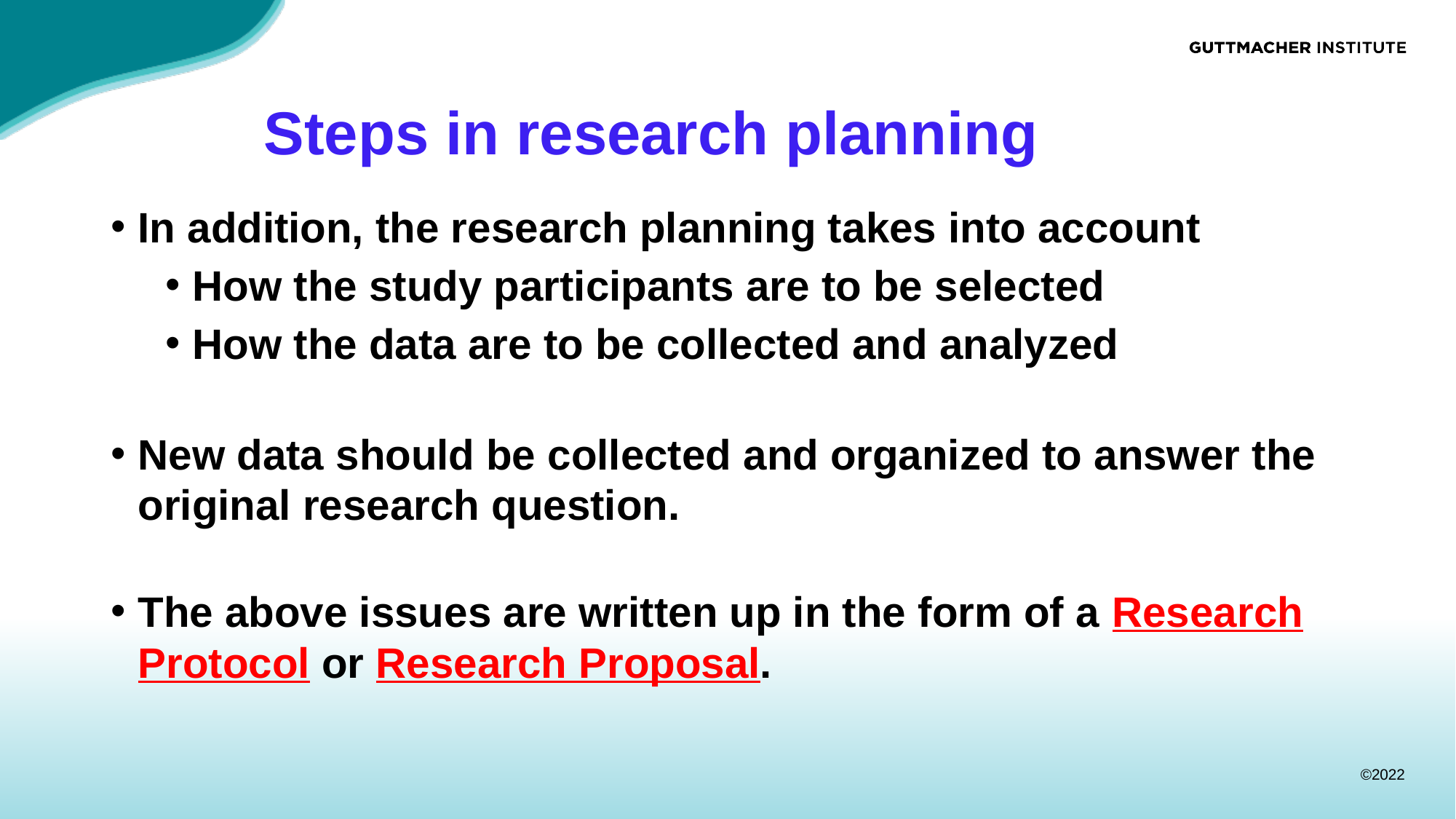

# Steps in research planning
In addition, the research planning takes into account
How the study participants are to be selected
How the data are to be collected and analyzed

New data should be collected and organized to answer the original research question.

The above issues are written up in the form of a Research Protocol or Research Proposal.